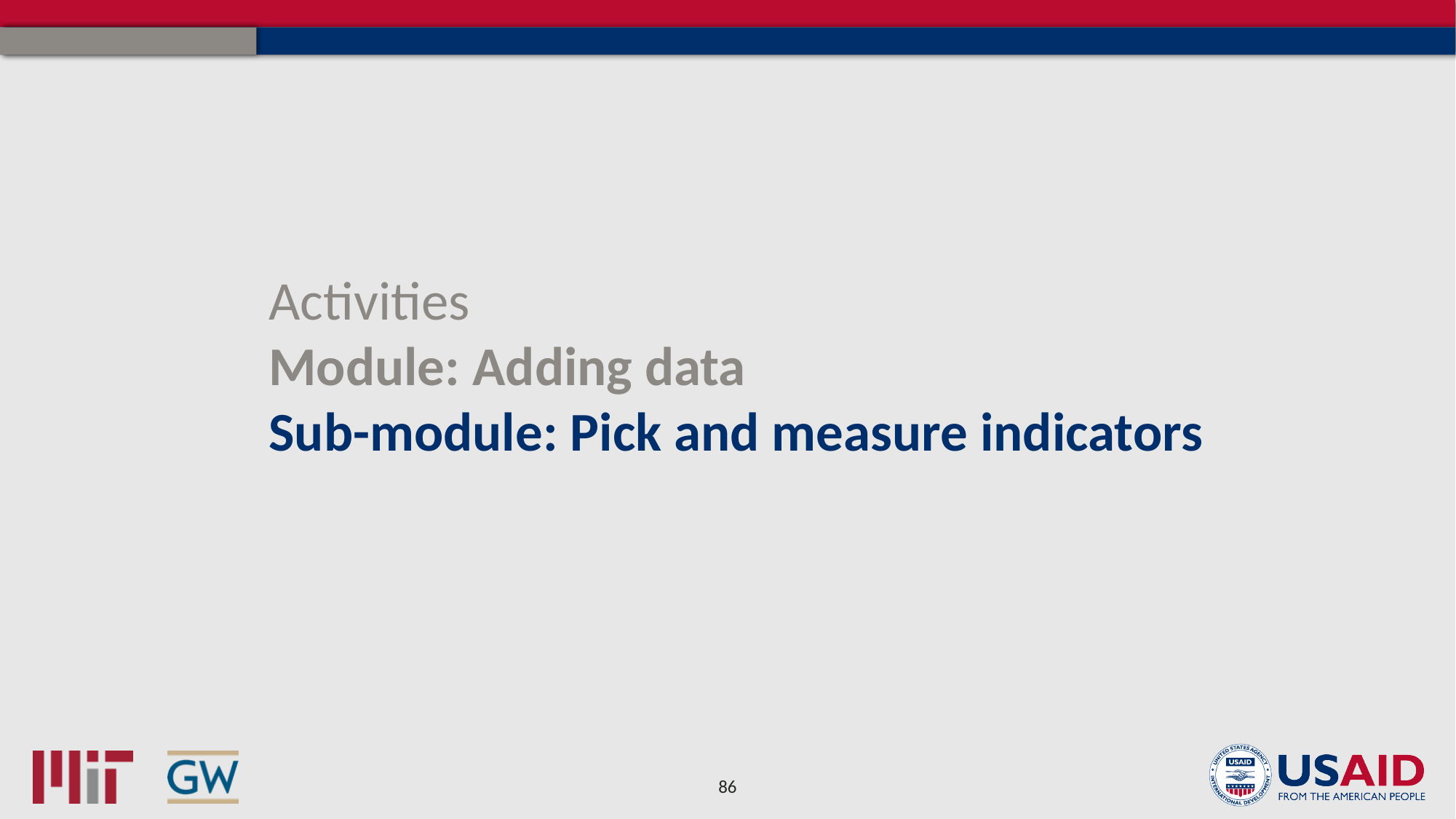

Activities
Module: Adding data
Sub-module: Pick and measure indicators
86